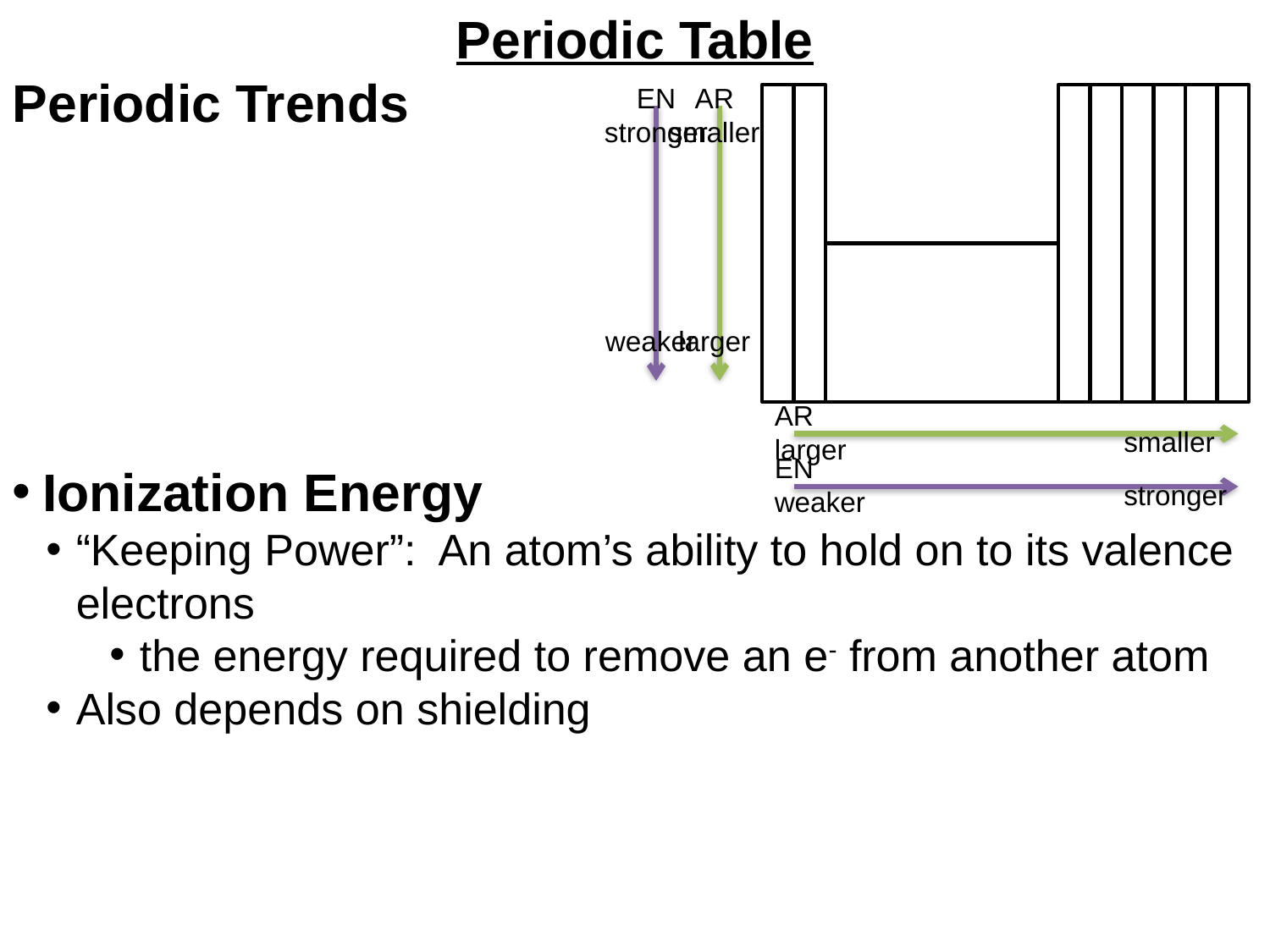

Periodic Table
Periodic Trends
EN
stronger
AR
smaller

weaker
larger
AR
larger
smaller
EN
weaker
Ionization Energy
“Keeping Power”:  An atom’s ability to hold on to its valence electrons
the energy required to remove an e- from another atom
Also depends on shielding
stronger